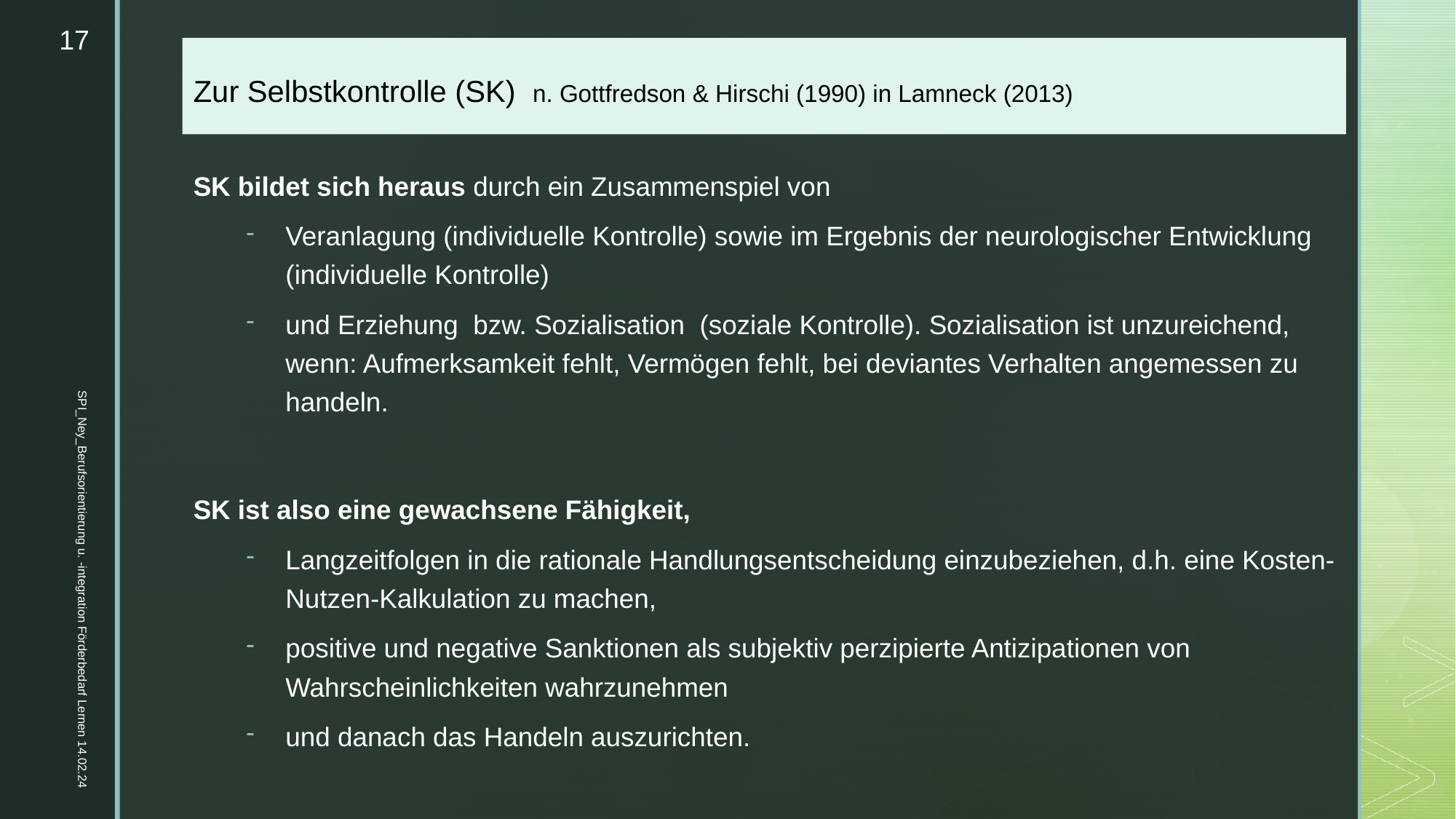

17
# Zur Selbstkontrolle (SK)  n. Gottfredson & Hirschi (1990) in Lamneck (2013)
SK bildet sich heraus durch ein Zusammenspiel von
Veranlagung (individuelle Kontrolle) sowie im Ergebnis der neurologischer Entwicklung (individuelle Kontrolle)
und Erziehung  bzw. Sozialisation  (soziale Kontrolle). Sozialisation ist unzureichend, wenn: Aufmerksamkeit fehlt, Vermögen fehlt, bei deviantes Verhalten angemessen zu handeln.

SK ist also eine gewachsene Fähigkeit,
Langzeitfolgen in die rationale Handlungsentscheidung einzubeziehen, d.h. eine Kosten-Nutzen-Kalkulation zu machen,
positive und negative Sanktionen als subjektiv perzipierte Antizipationen von Wahrscheinlichkeiten wahrzunehmen
und danach das Handeln auszurichten.
SPI_Ney_Berufsorientierung u. -integration Förderbedarf Lernen 14.02.24